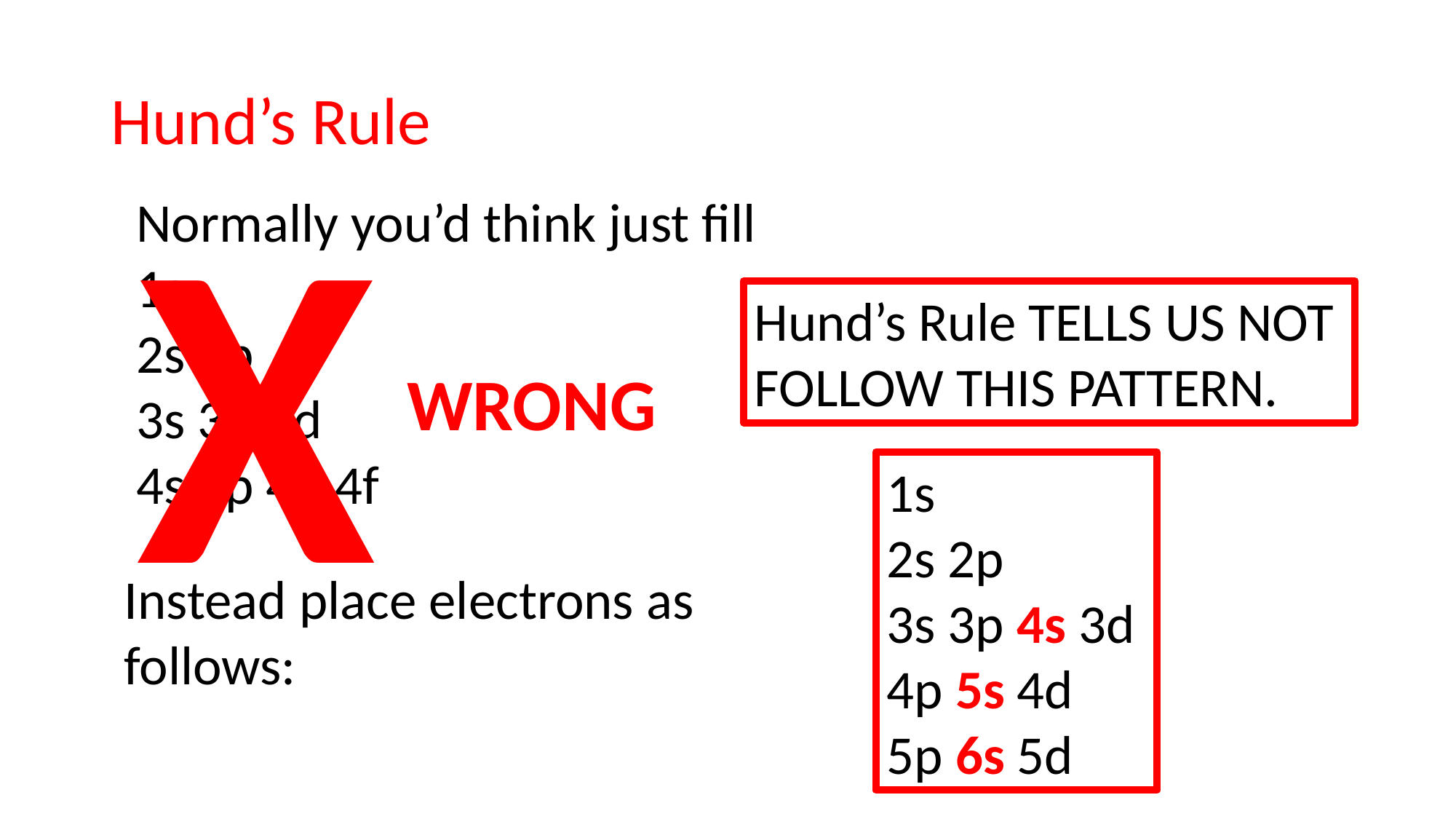

# Hund’s Rule
Normally you’d think just fill
1s
2s 2p
3s 3p 3d
4s 4p 4d 4f
X
Hund’s Rule TELLS US NOT FOLLOW THIS PATTERN.
WRONG
1s
2s 2p
3s 3p 4s 3d
4p 5s 4d
5p 6s 5d
Instead place electrons as follows: